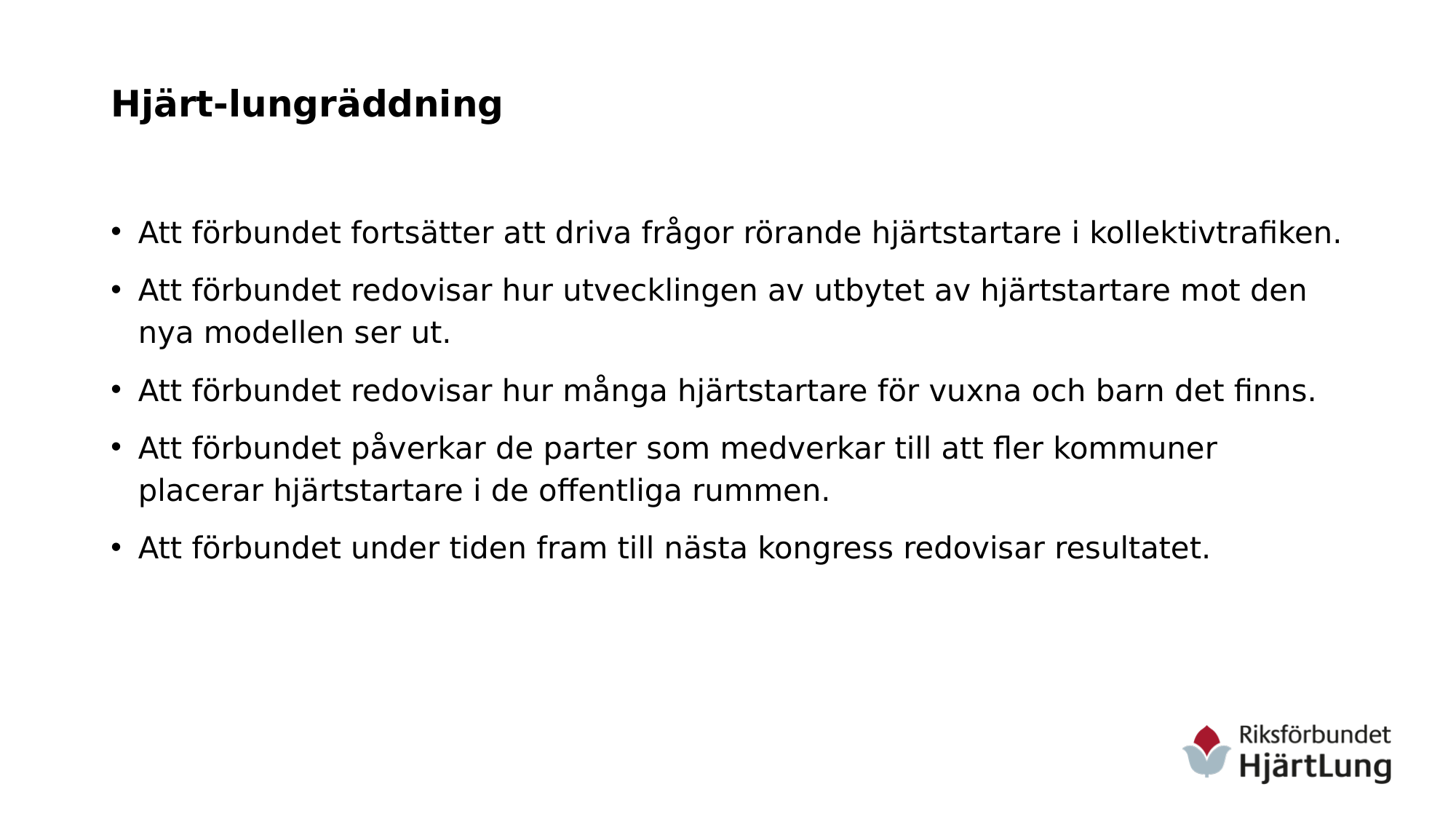

# Hjärt-lungräddning
Att förbundet fortsätter att driva frågor rörande hjärtstartare i kollektivtrafiken.
Att förbundet redovisar hur utvecklingen av utbytet av hjärtstartare mot den nya modellen ser ut.
Att förbundet redovisar hur många hjärtstartare för vuxna och barn det finns.
Att förbundet påverkar de parter som medverkar till att fler kommuner placerar hjärtstartare i de offentliga rummen.
Att förbundet under tiden fram till nästa kongress redovisar resultatet.